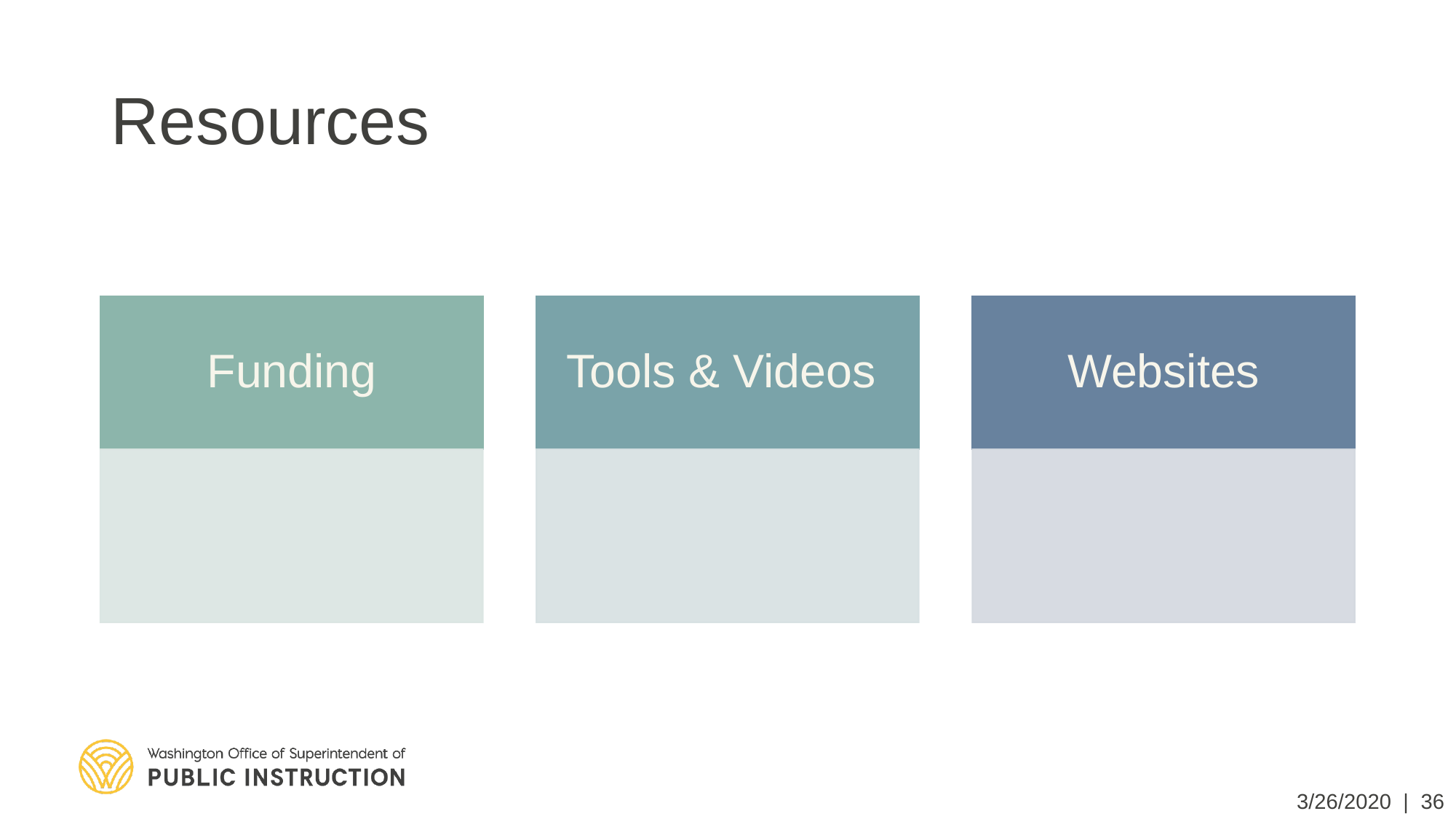

# Resources
Funding

Tools & Videos

Websites

3/26/2020  |  36